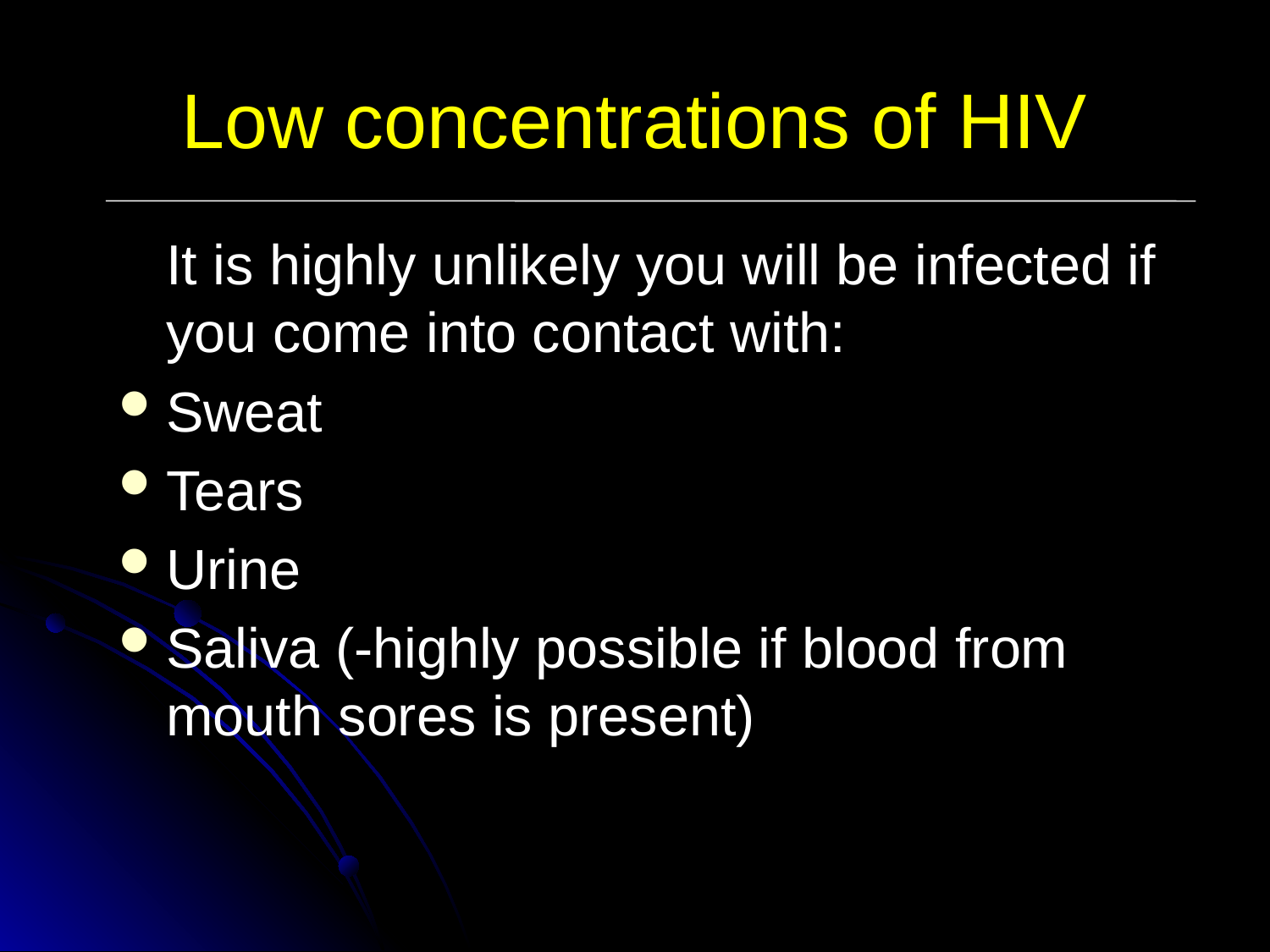

# Low concentrations of HIV

	It is highly unlikely you will be infected if you come into contact with:
Sweat
Tears
Urine
Saliva (-highly possible if blood from mouth sores is present)